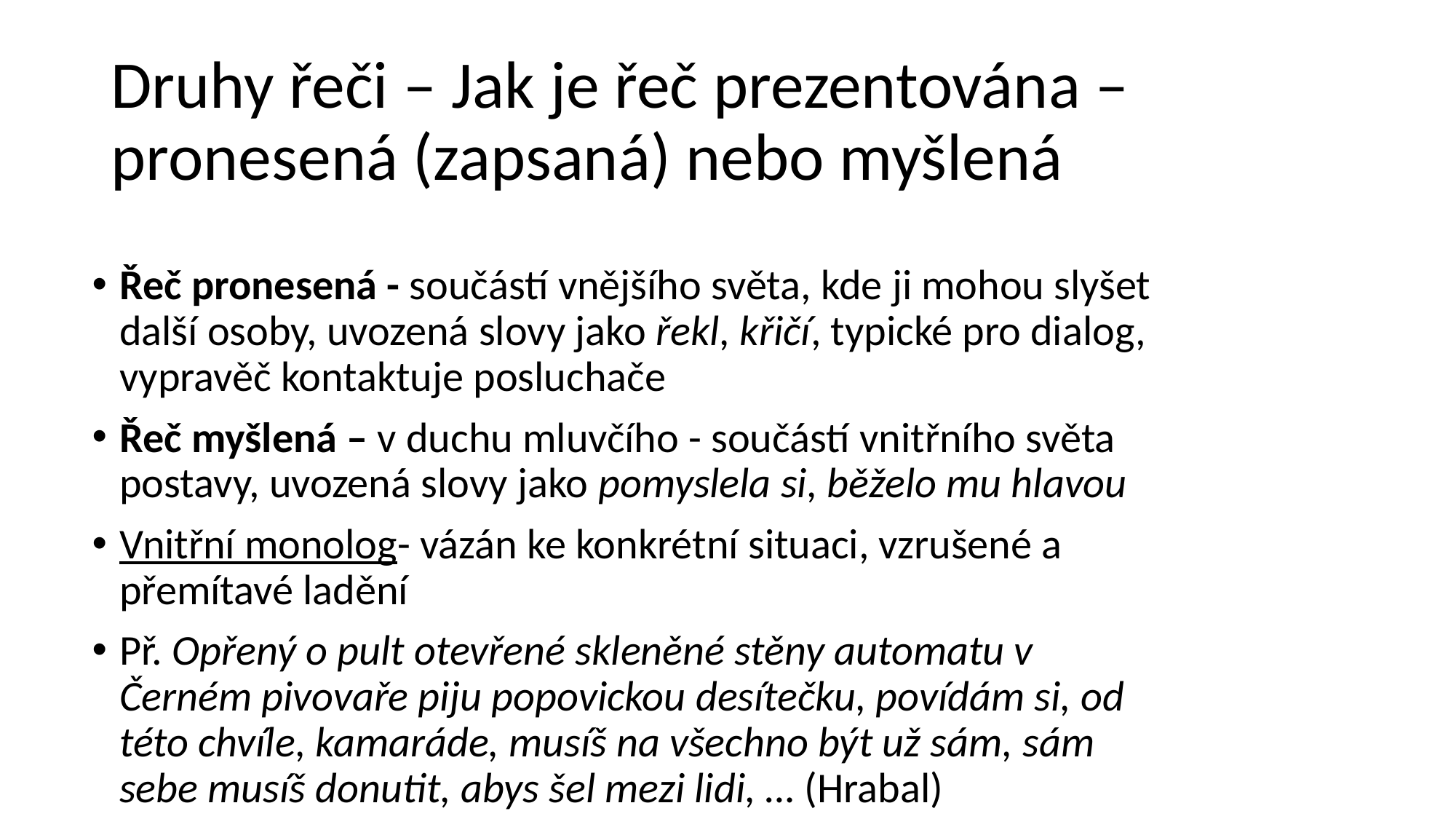

# Druhy řeči – Jak je řeč prezentována – pronesená (zapsaná) nebo myšlená
Řeč pronesená - součástí vnějšího světa, kde ji mohou slyšet další osoby, uvozená slovy jako řekl, křičí, typické pro dialog, vypravěč kontaktuje posluchače
Řeč myšlená – v duchu mluvčího - součástí vnitřního světa postavy, uvozená slovy jako pomyslela si, běželo mu hlavou
Vnitřní monolog- vázán ke konkrétní situaci, vzrušené a přemítavé ladění
Př. Opřený o pult otevřené skleněné stěny automatu v Černém pivovaře piju popovickou desítečku, povídám si, od této chvíle, kamaráde, musíš na všechno být už sám, sám sebe musíš donutit, abys šel mezi lidi, … (Hrabal)